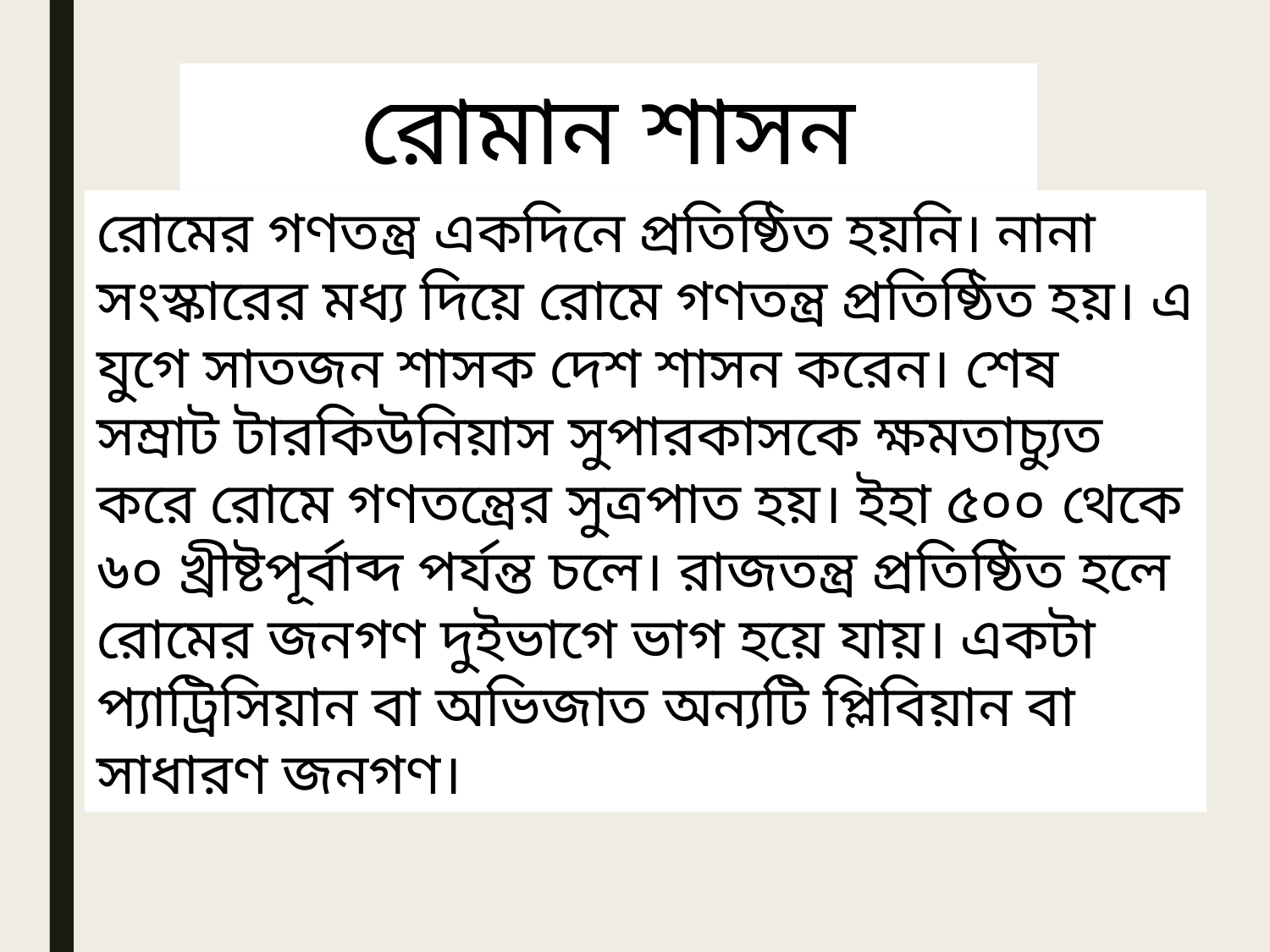

রোমান শাসন
রোমের গণতন্ত্র একদিনে প্রতিষ্ঠিত হয়নি। নানা সংস্কারের মধ্য দিয়ে রোমে গণতন্ত্র প্রতিষ্ঠিত হয়। এ যুগে সাতজন শাসক দেশ শাসন করেন। শেষ সম্রাট টারকিউনিয়াস সুপারকাসকে ক্ষমতাচ্যুত করে রোমে গণতন্ত্রের সুত্রপাত হয়। ইহা ৫০০ থেকে ৬০ খ্রীষ্টপূর্বাব্দ পর্যন্ত চলে। রাজতন্ত্র প্রতিষ্ঠিত হলে রোমের জনগণ দুইভাগে ভাগ হয়ে যায়। একটা প্যাট্রিসিয়ান বা অভিজাত অন্যটি প্লিবিয়ান বা সাধারণ জনগণ।